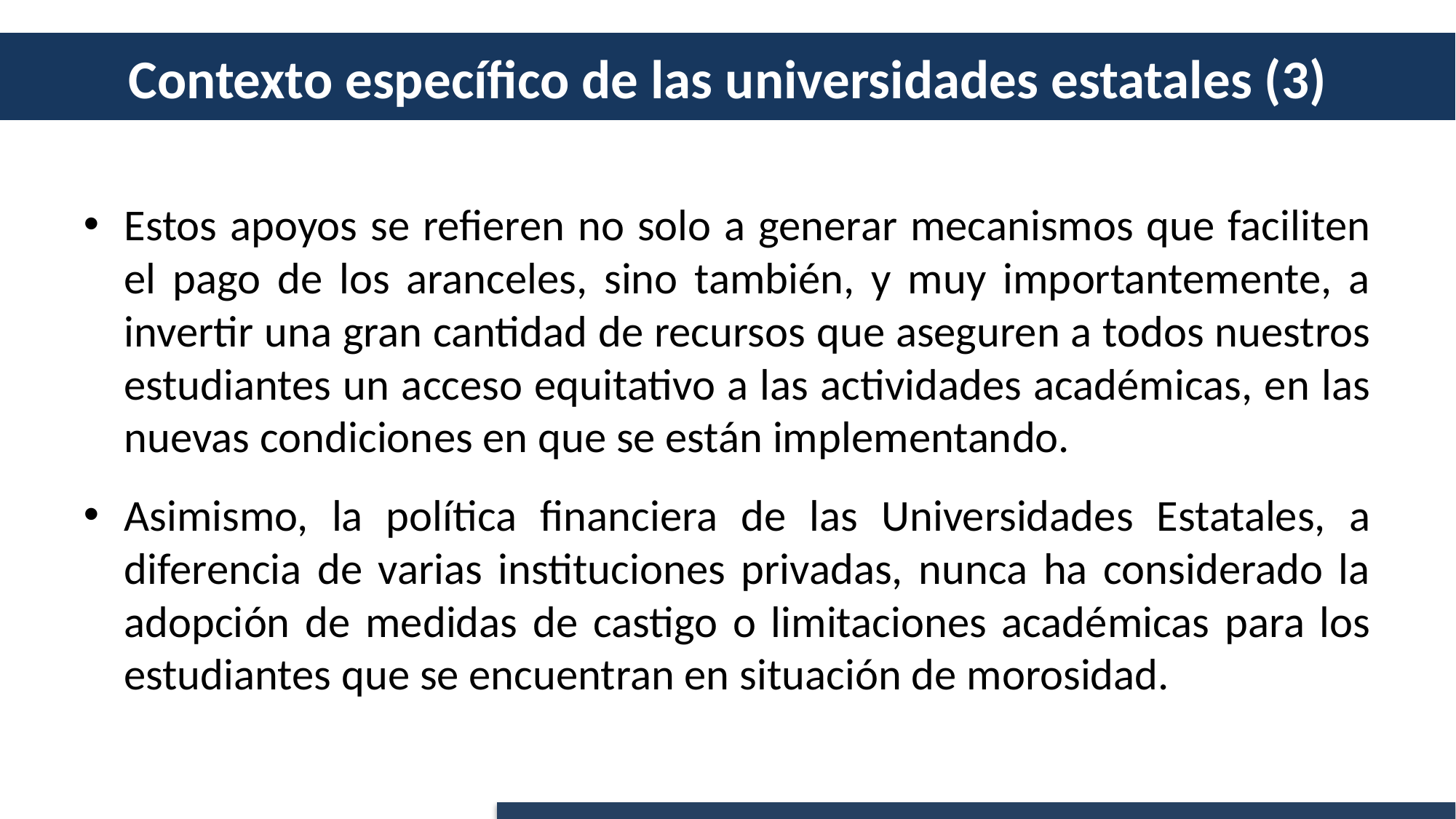

# Contexto específico de las universidades estatales (3)
Estos apoyos se refieren no solo a generar mecanismos que faciliten el pago de los aranceles, sino también, y muy importantemente, a invertir una gran cantidad de recursos que aseguren a todos nuestros estudiantes un acceso equitativo a las actividades académicas, en las nuevas condiciones en que se están implementando.
Asimismo, la política financiera de las Universidades Estatales, a diferencia de varias instituciones privadas, nunca ha considerado la adopción de medidas de castigo o limitaciones académicas para los estudiantes que se encuentran en situación de morosidad.